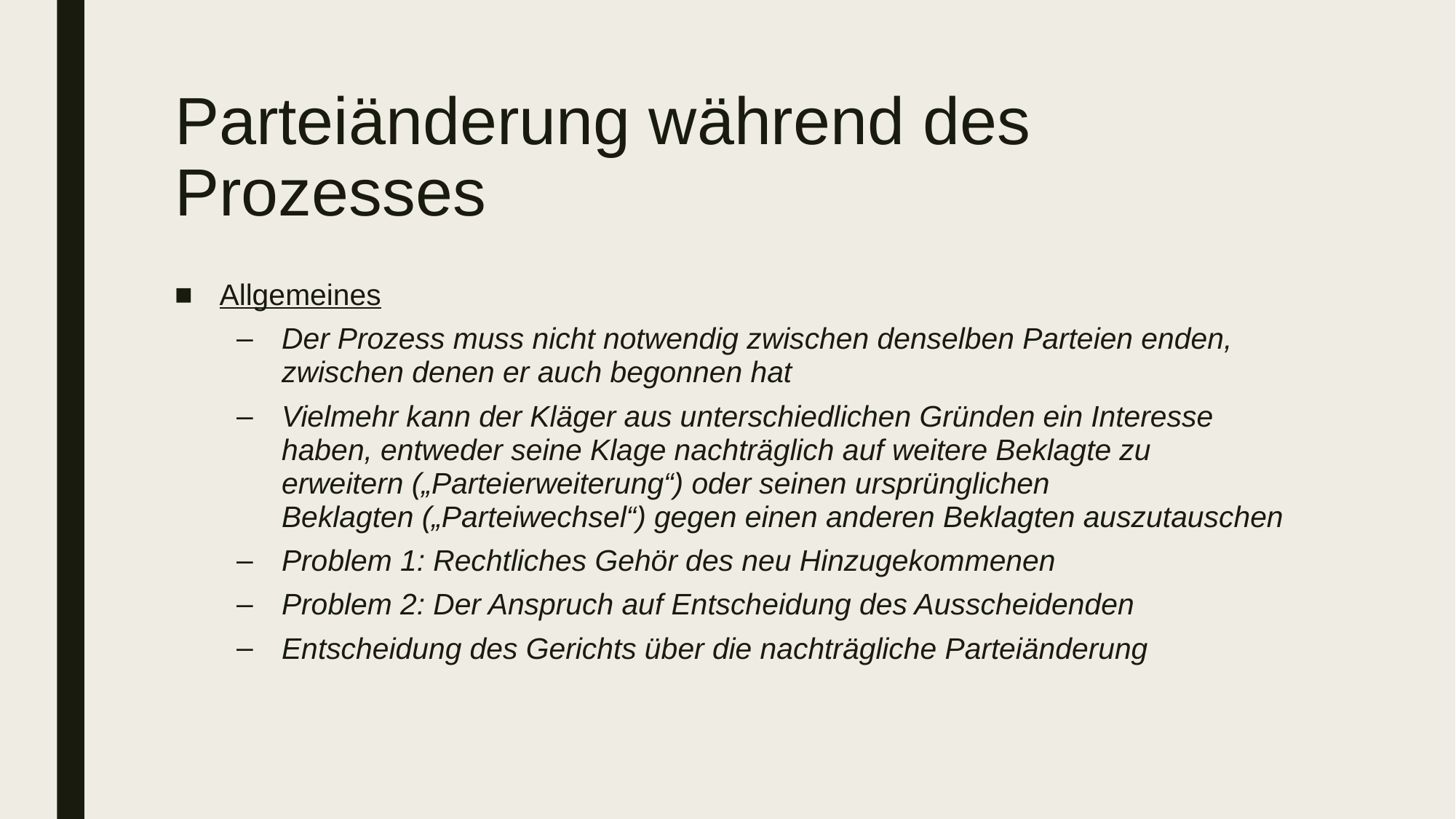

# Parteiänderung während des Prozesses
Allgemeines
Der Prozess muss nicht notwendig zwischen denselben Parteien enden, zwischen denen er auch begonnen hat
Vielmehr kann der Kläger aus unterschiedlichen Gründen ein Interesse haben, entweder seine Klage nachträglich auf weitere Beklagte zu erweitern („Parteierweiterung“) oder seinen ursprünglichen Beklagten („Parteiwechsel“) gegen einen anderen Beklagten auszutauschen
Problem 1: Rechtliches Gehör des neu Hinzugekommenen
Problem 2: Der Anspruch auf Entscheidung des Ausscheidenden
Entscheidung des Gerichts über die nachträgliche Parteiänderung